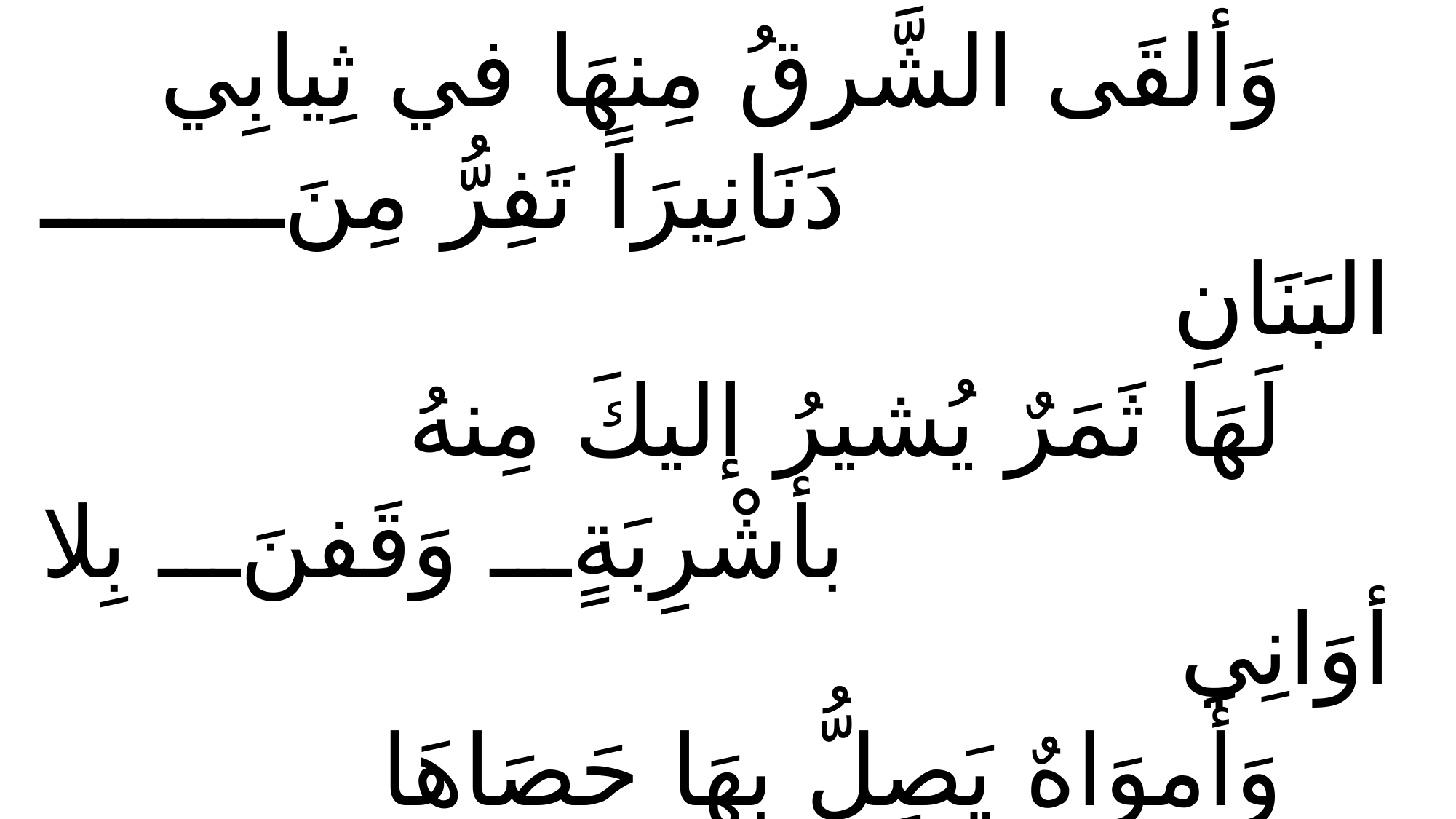

وَألقَى الشَّرقُ مِنهَا في ثِيابِي
						دَنَانِيرَاً تَفِرُّ مِنَ البَنَانِ
		لَهَا ثَمَرٌ يُشيرُ إليكَ مِنهُ
						بأشْرِبَةٍ وَقَفنَ بِلا أوَانِي
		وَأَموَاهٌ يَصِلُّ بِهَا حَصَاهَا
						 صَلِيلَ الحَلْي في أَيدِي الغَوَانِي